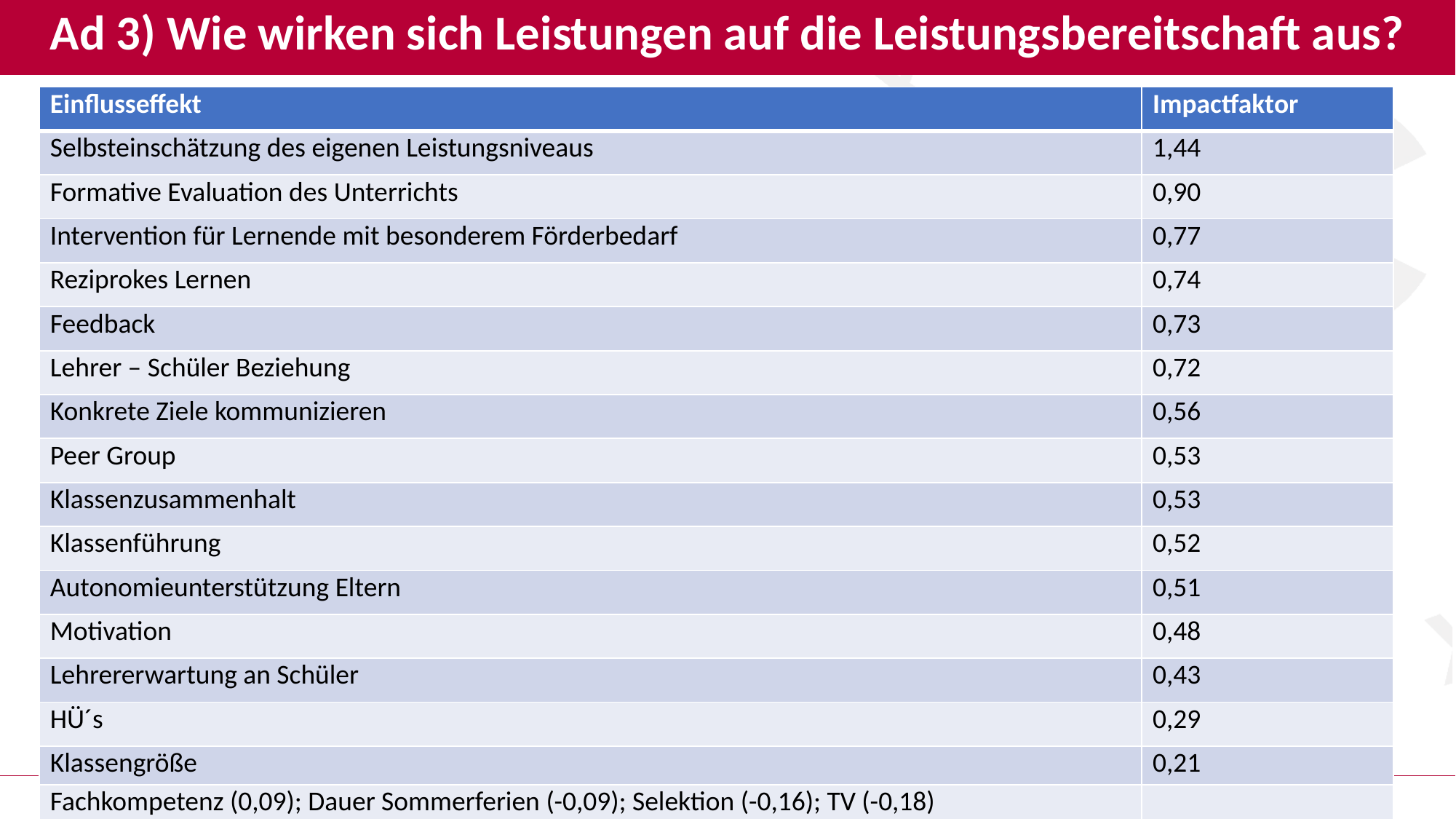

# Ad 3) Wie wirken sich Leistungen auf die Leistungsbereitschaft aus?
| Einflusseffekt | Impactfaktor |
| --- | --- |
| Selbsteinschätzung des eigenen Leistungsniveaus | 1,44 |
| Formative Evaluation des Unterrichts | 0,90 |
| Intervention für Lernende mit besonderem Förderbedarf | 0,77 |
| Reziprokes Lernen | 0,74 |
| Feedback | 0,73 |
| Lehrer – Schüler Beziehung | 0,72 |
| Konkrete Ziele kommunizieren | 0,56 |
| Peer Group | 0,53 |
| Klassenzusammenhalt | 0,53 |
| Klassenführung | 0,52 |
| Autonomieunterstützung Eltern | 0,51 |
| Motivation | 0,48 |
| Lehrererwartung an Schüler | 0,43 |
| HÜ´s | 0,29 |
| Klassengröße | 0,21 |
| Fachkompetenz (0,09); Dauer Sommerferien (-0,09); Selektion (-0,16); TV (-0,18) |  |
| Klassenwiederholung, Versetzung, Schulwechsel | - 0.34 |